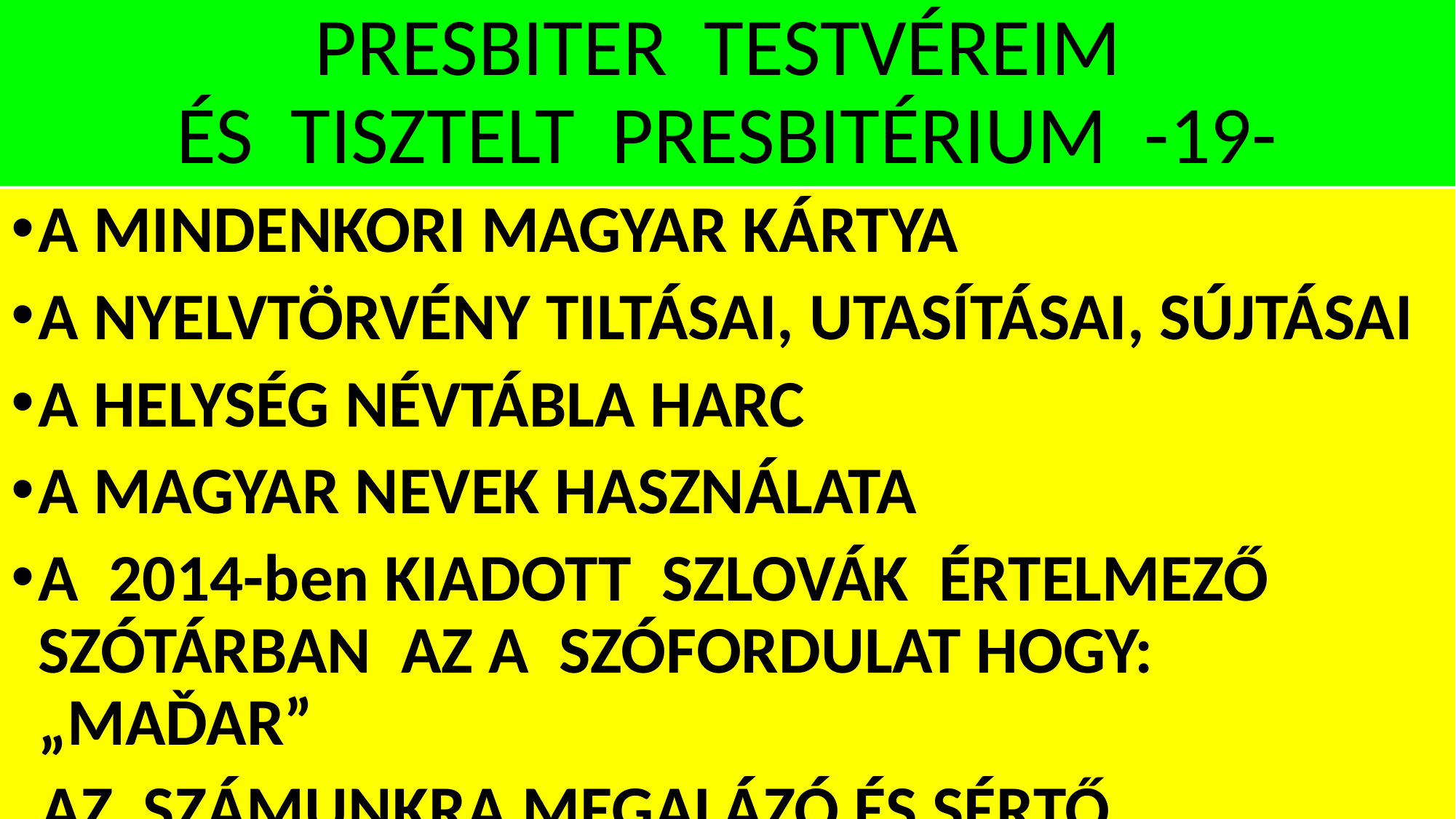

# PRESBITER  TESTVÉREIM ÉS  TISZTELT  PRESBITÉRIUM  -19-
A MINDENKORI MAGYAR KÁRTYA
A NYELVTÖRVÉNY TILTÁSAI, UTASÍTÁSAI, SÚJTÁSAI
A HELYSÉG NÉVTÁBLA HARC
A MAGYAR NEVEK HASZNÁLATA
A  2014-ben KIADOTT  SZLOVÁK  ÉRTELMEZŐ  SZÓTÁRBAN  AZ A  SZÓFORDULAT HOGY: „MAĎAR”
  AZ  SZÁMUNKRA MEGALÁZÓ ÉS SÉRTŐ.